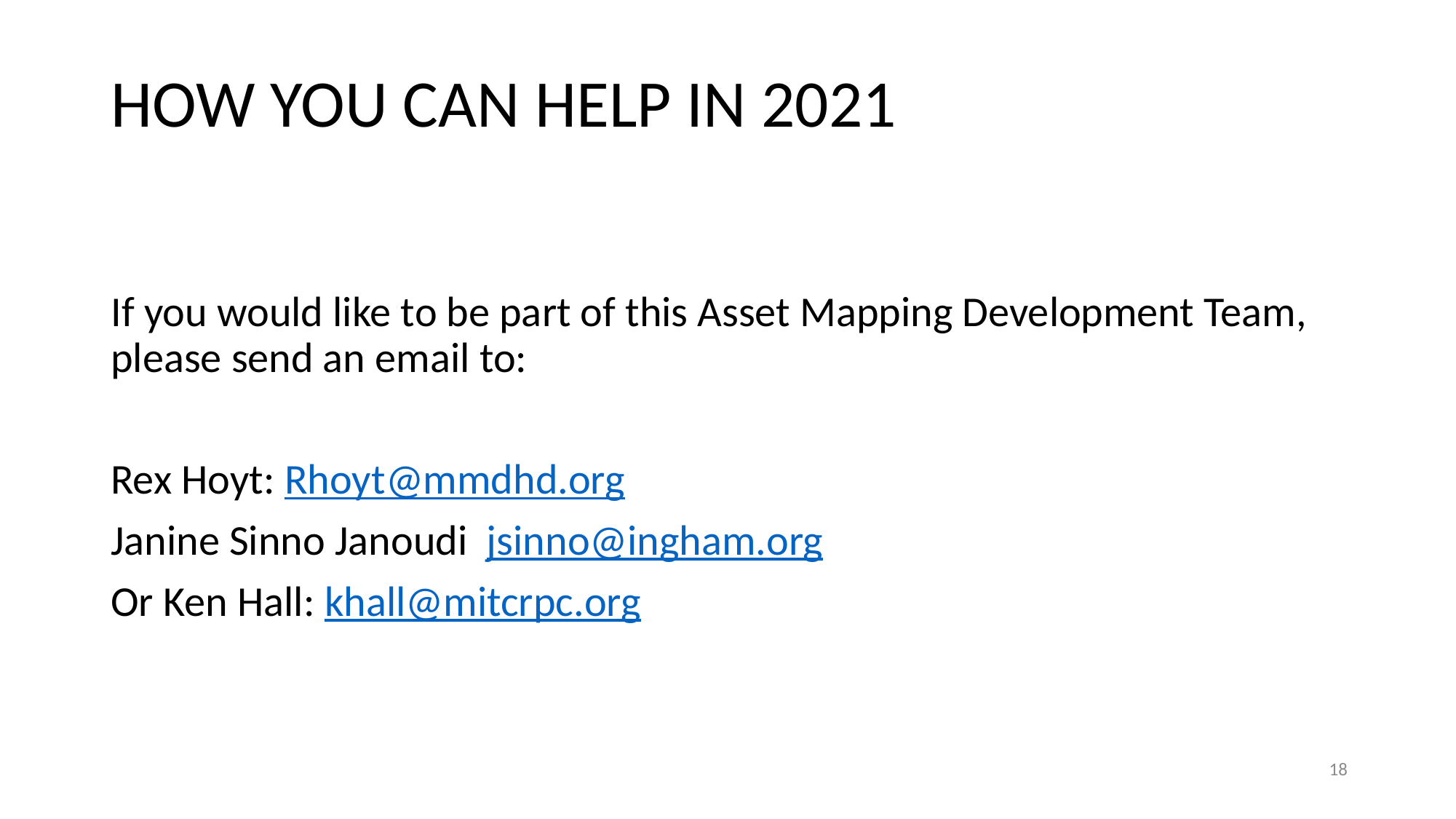

# HOW YOU CAN HELP IN 2021

If you would like to be part of this Asset Mapping Development Team,  please send an email to:

Rex Hoyt: Rhoyt@mmdhd.org
Janine Sinno Janoudi  jsinno@ingham.org
Or Ken Hall: khall@mitcrpc.org
18